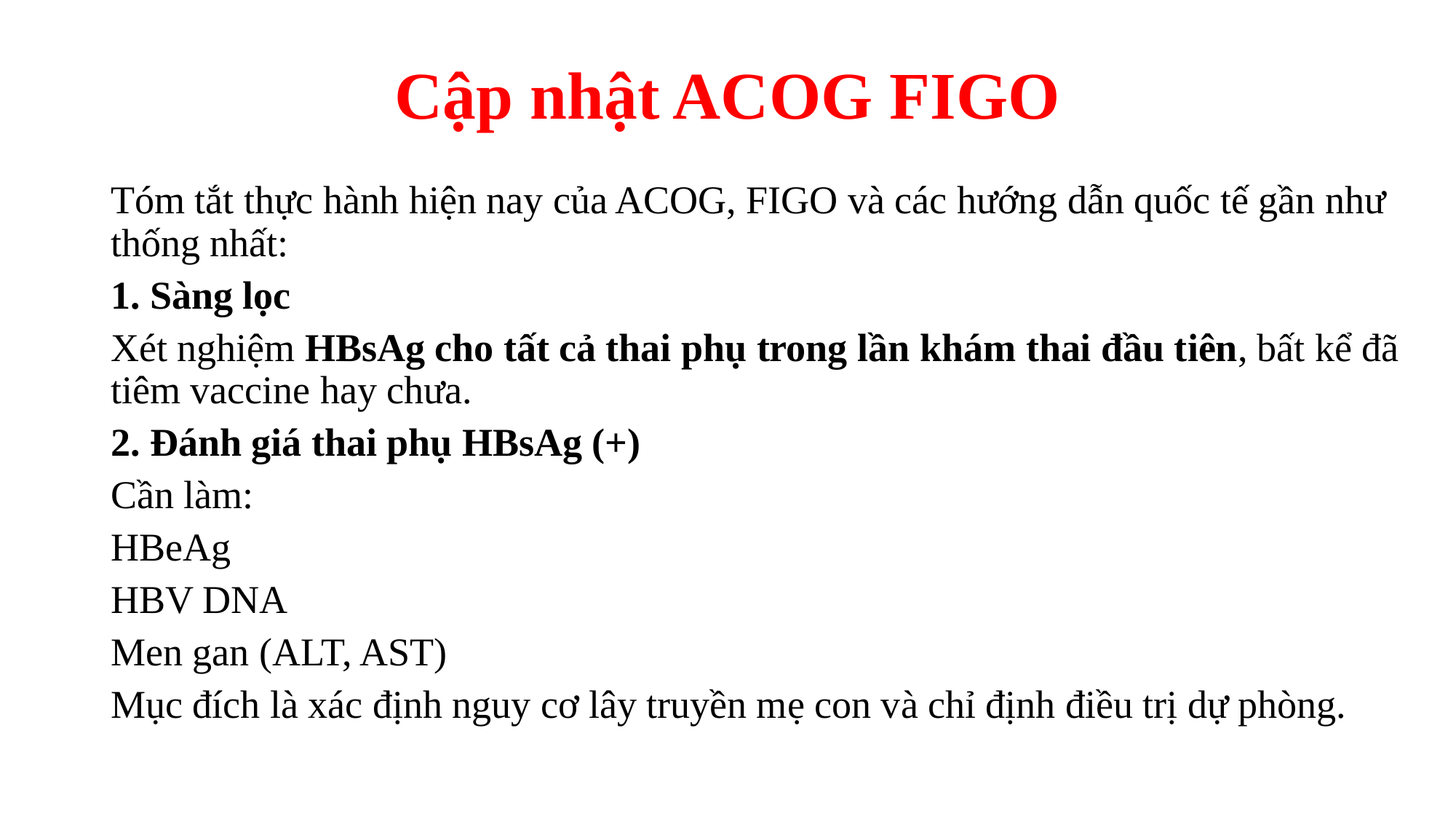

# Cập nhật ACOG FIGO
Tóm tắt thực hành hiện nay của ACOG, FIGO và các hướng dẫn quốc tế gần như thống nhất:
1. Sàng lọc
Xét nghiệm HBsAg cho tất cả thai phụ trong lần khám thai đầu tiên, bất kể đã tiêm vaccine hay chưa.
2. Đánh giá thai phụ HBsAg (+)
Cần làm:
HBeAg
HBV DNA
Men gan (ALT, AST)
Mục đích là xác định nguy cơ lây truyền mẹ con và chỉ định điều trị dự phòng.